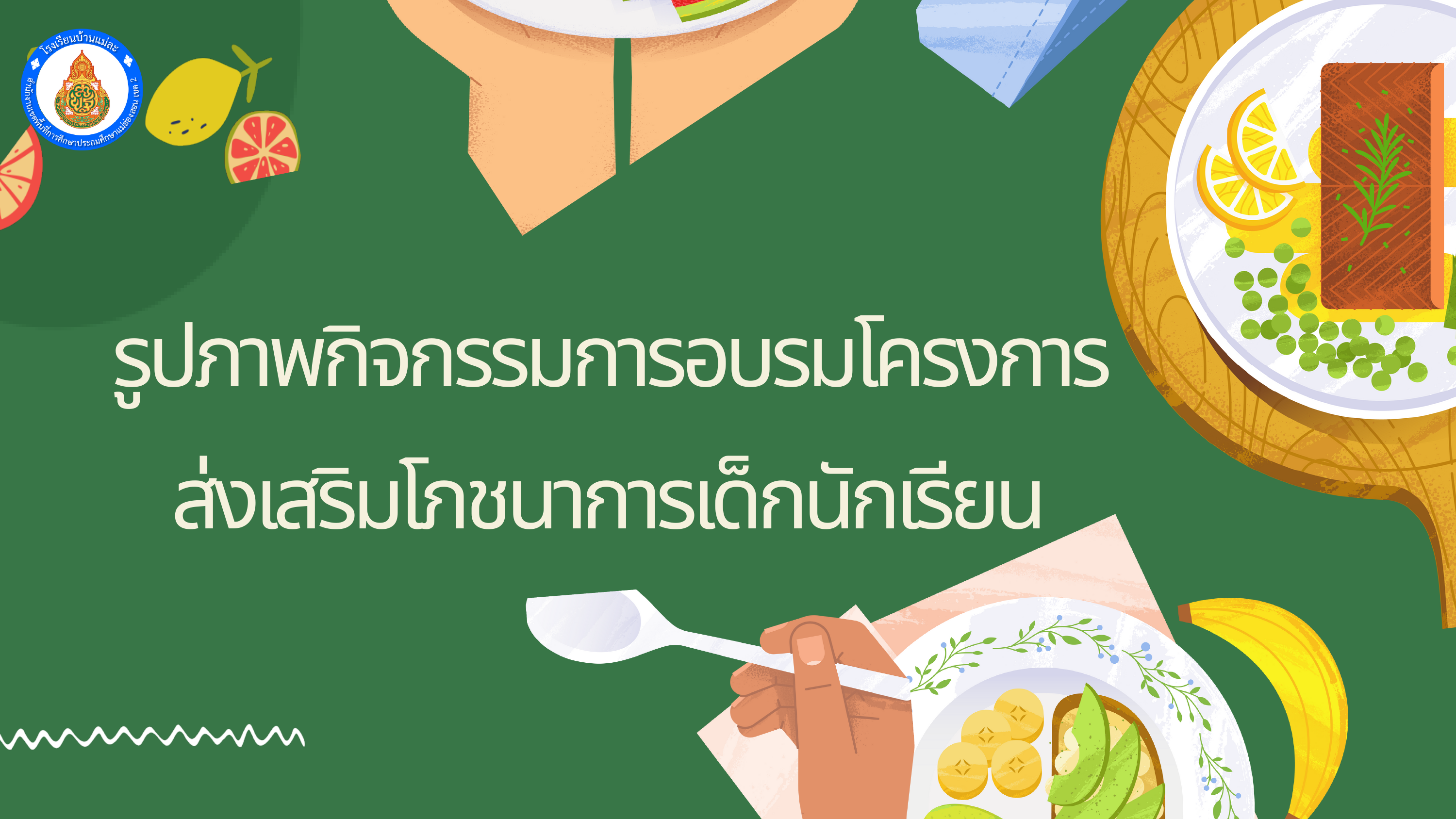

รูปภาพกิจกรรมการอบรมโครงการส่งเสริมโภชนาการเด็กนักเรียน